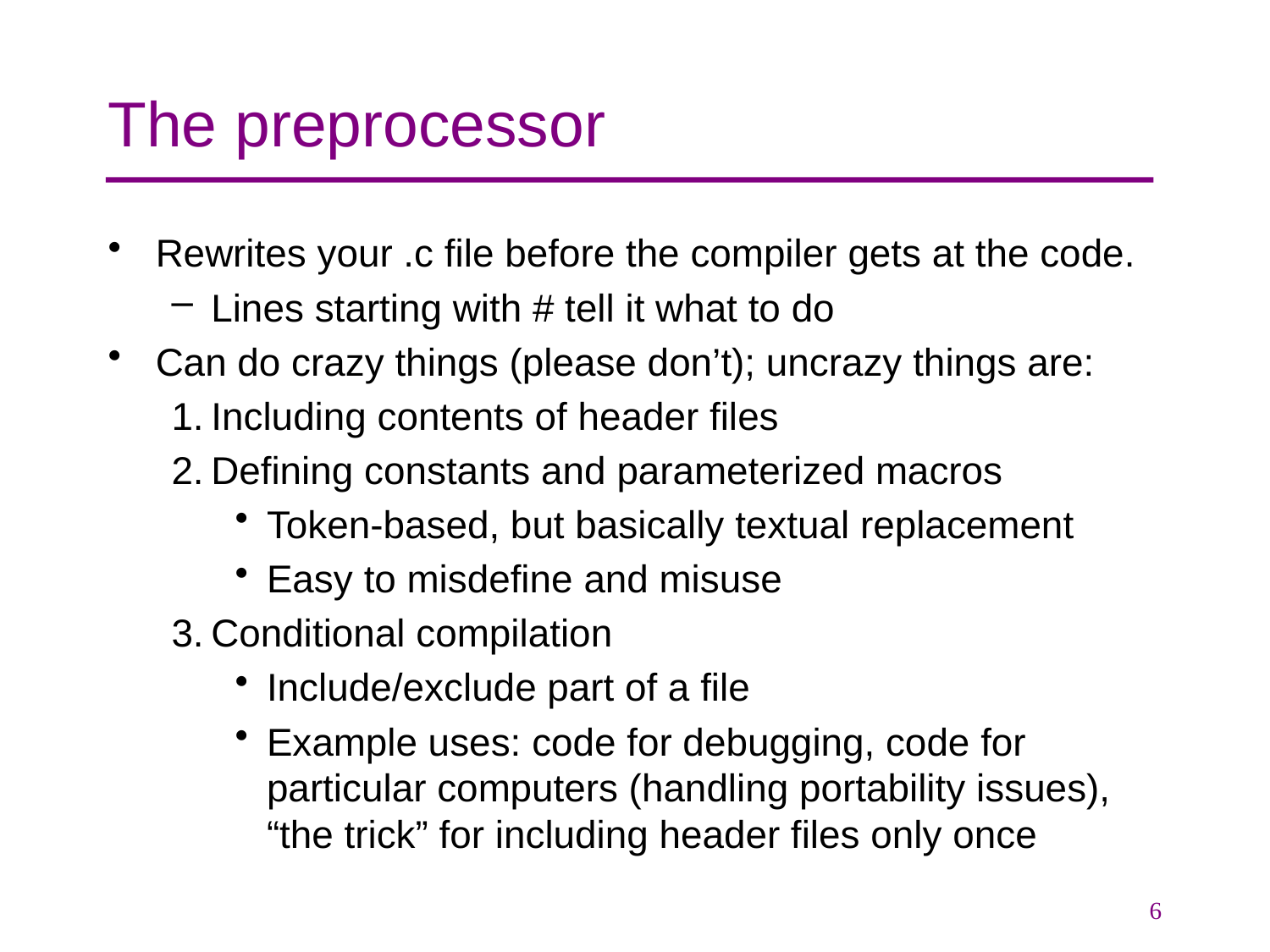

# The preprocessor
Rewrites your .c file before the compiler gets at the code.
Lines starting with # tell it what to do
Can do crazy things (please don’t); uncrazy things are:
Including contents of header files
Defining constants and parameterized macros
Token-based, but basically textual replacement
Easy to misdefine and misuse
Conditional compilation
Include/exclude part of a file
Example uses: code for debugging, code for particular computers (handling portability issues), “the trick” for including header files only once
6